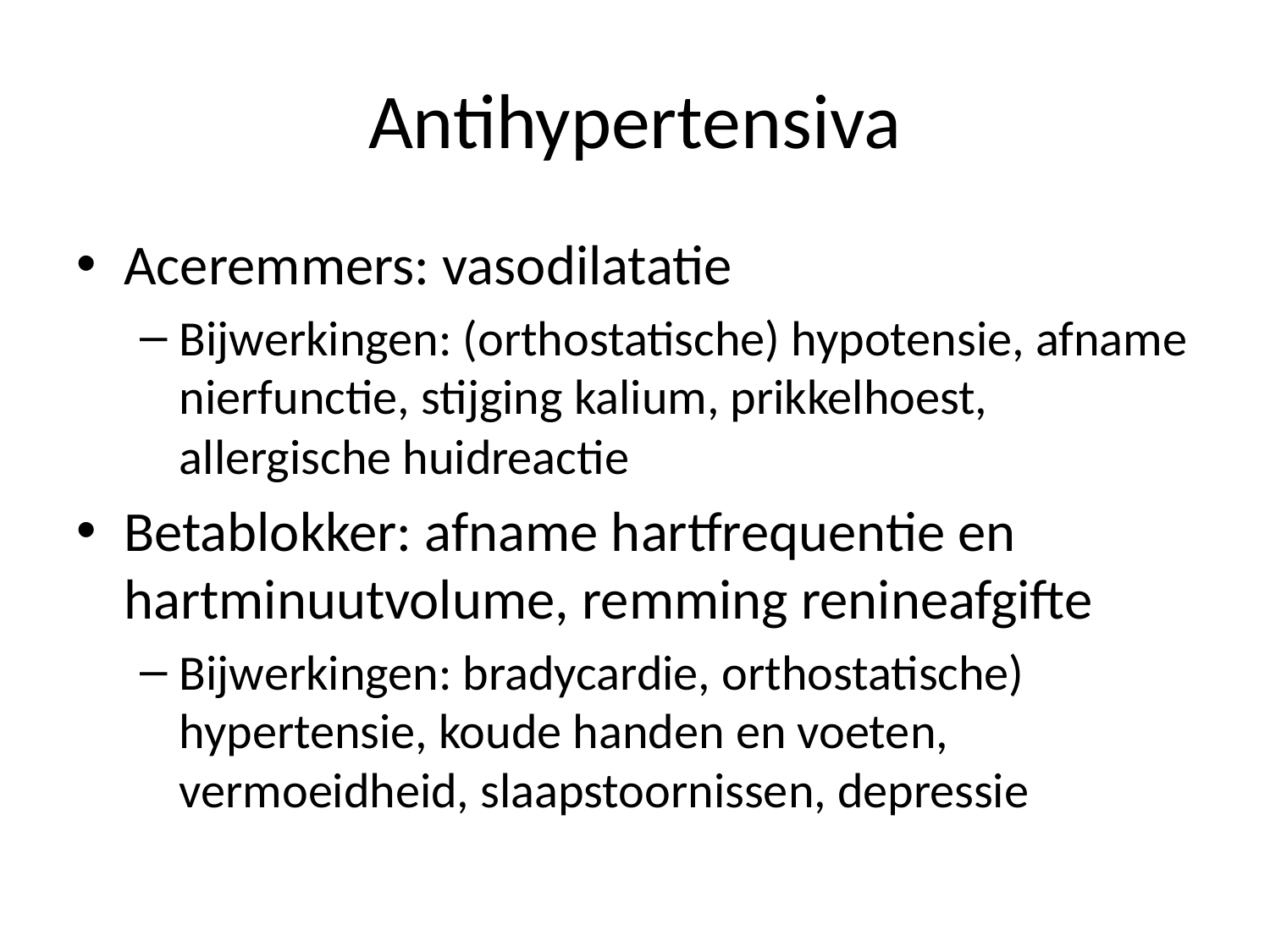

# Antihypertensiva
Aceremmers: vasodilatatie
Bijwerkingen: (orthostatische) hypotensie, afname nierfunctie, stijging kalium, prikkelhoest, allergische huidreactie
Betablokker: afname hartfrequentie en hartminuutvolume, remming renineafgifte
Bijwerkingen: bradycardie, orthostatische) hypertensie, koude handen en voeten, vermoeidheid, slaapstoornissen, depressie